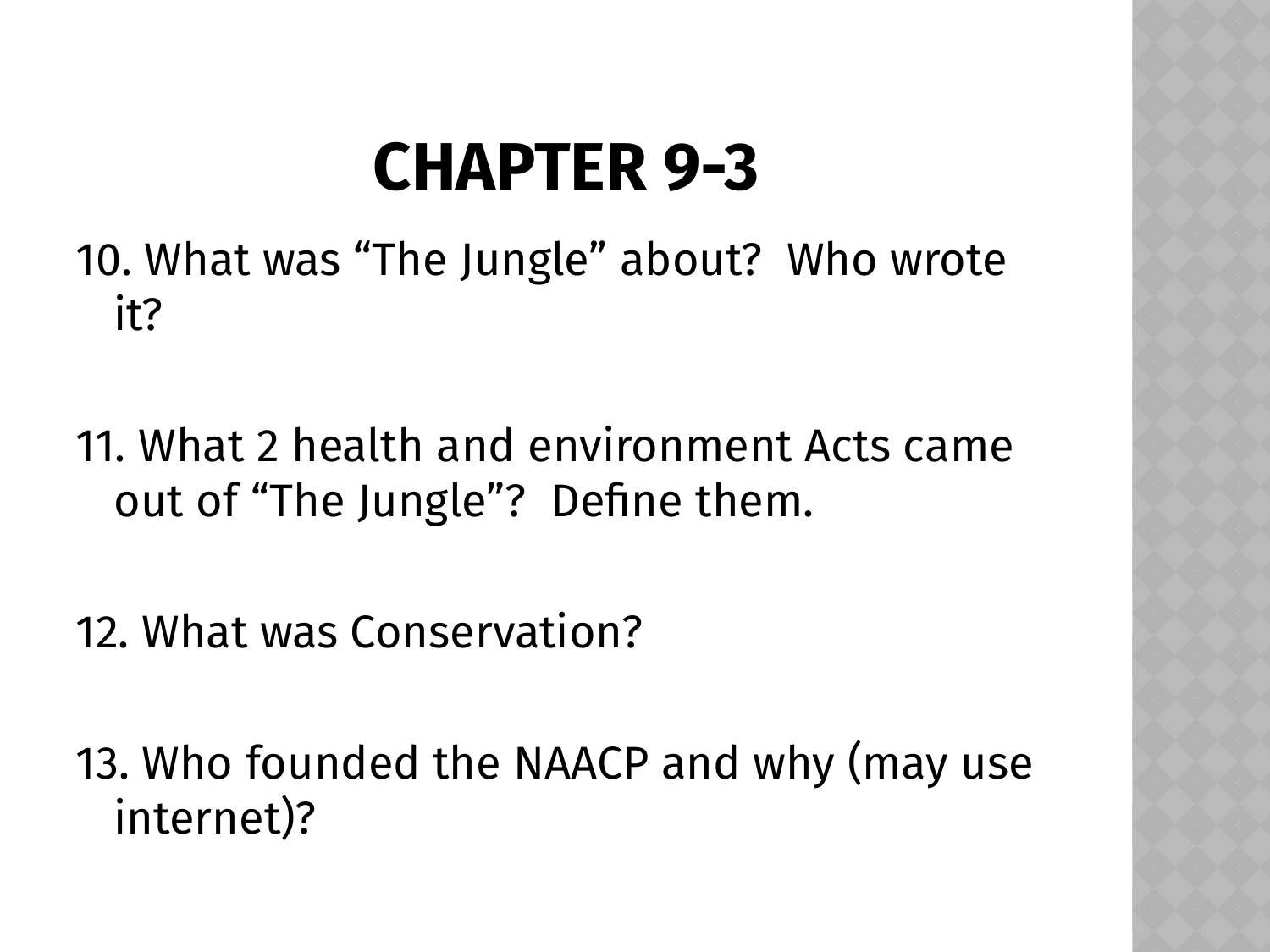

# Chapter 9-3
10. What was “The Jungle” about?  Who wrote it?

11. What 2 health and environment Acts came out of “The Jungle”?  Define them.

12. What was Conservation?

13. Who founded the NAACP and why (may use internet)?